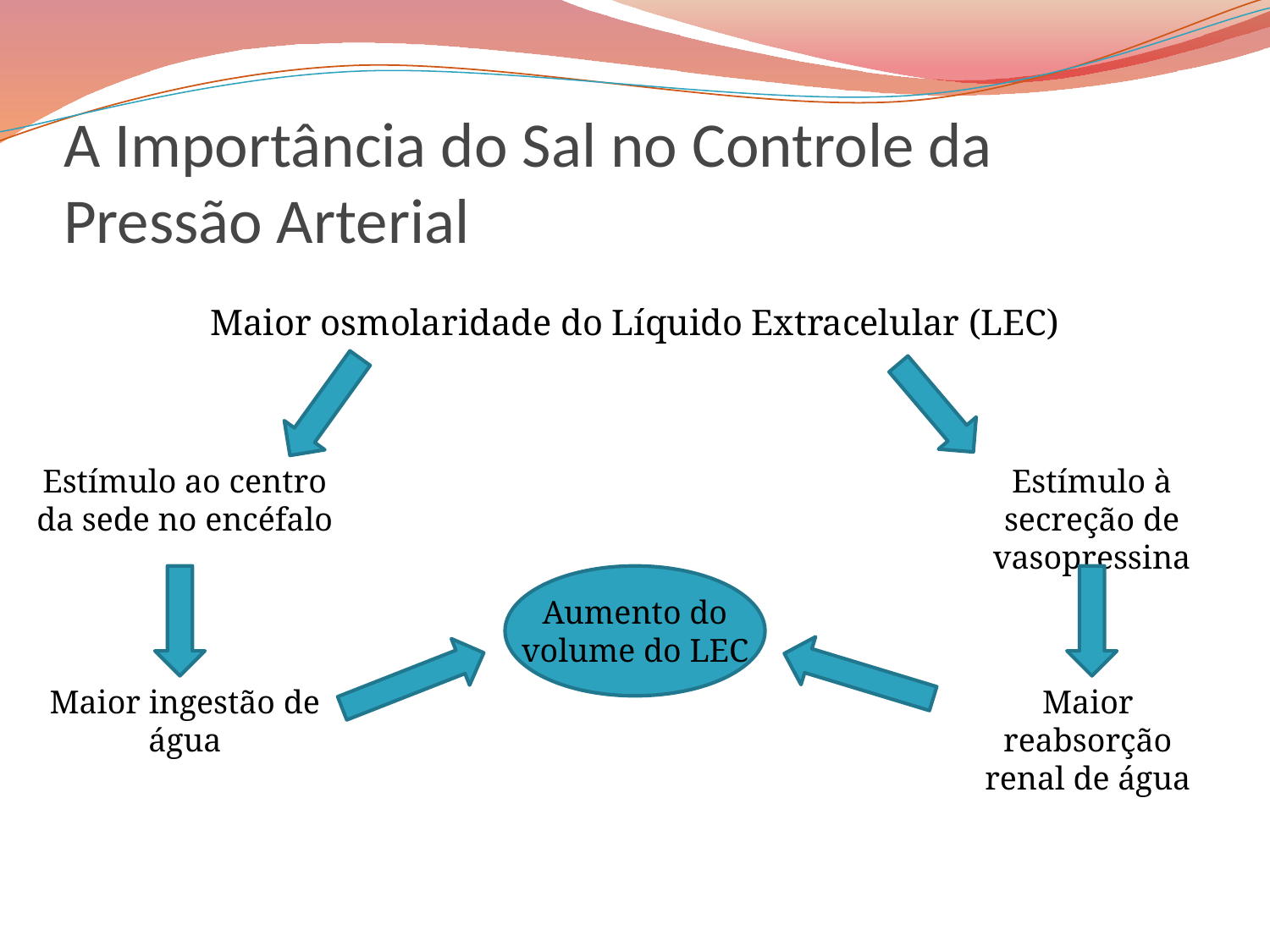

# A Importância do Sal no Controle da Pressão Arterial
Maior osmolaridade do Líquido Extracelular (LEC)

Estímulo ao centro
da sede no encéfalo
Estímulo à secreção de vasopressina

Aumento do volume do LEC

Maior ingestão de água
Maior reabsorção renal de água